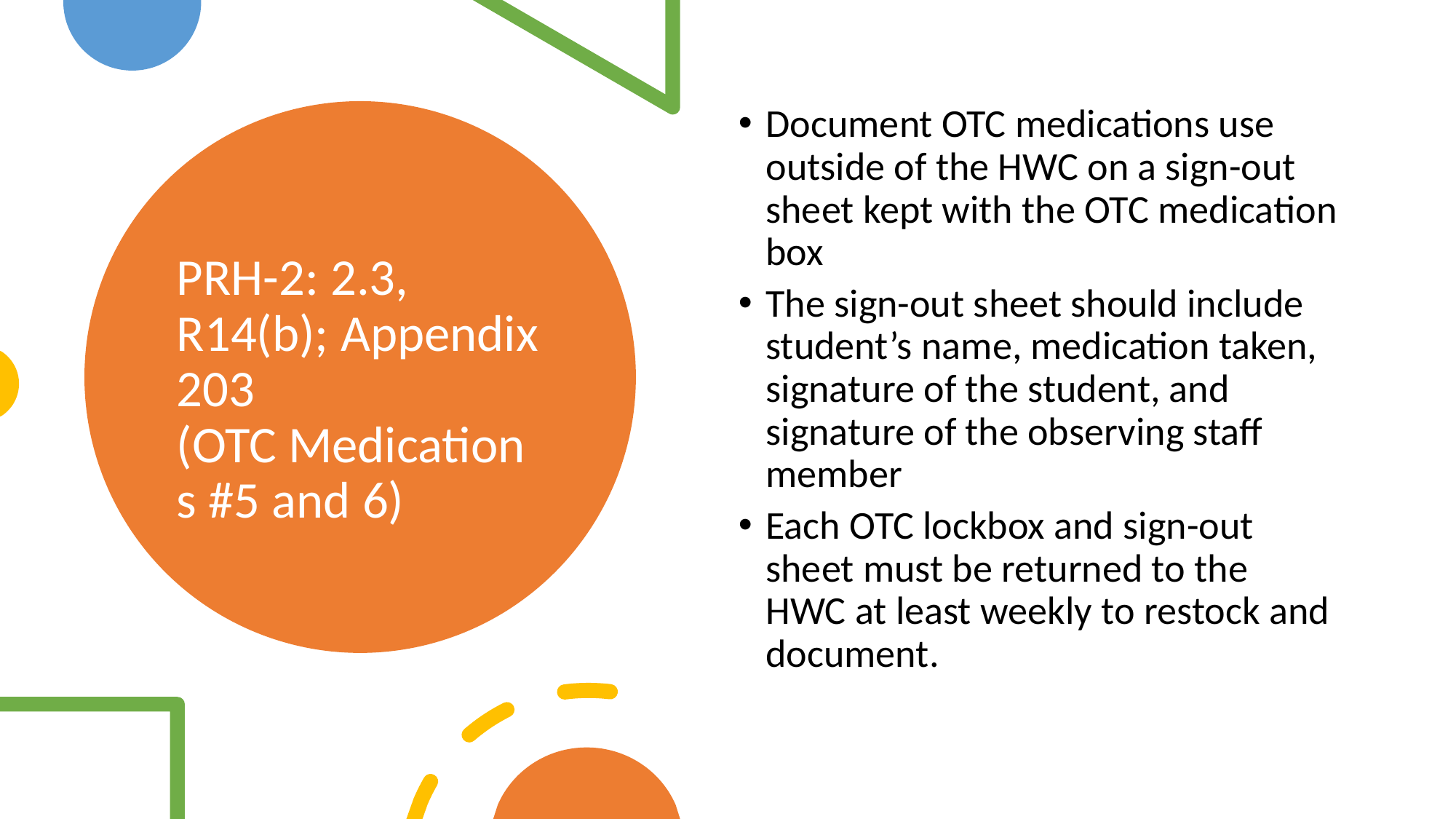

Document OTC medications use outside of the HWC on a sign-out sheet kept with the OTC medication box
The sign-out sheet should include student’s name, medication taken, signature of the student, and signature of the observing staff member
Each OTC lockbox and sign-out sheet must be returned to the HWC at least weekly to restock and document.

# PRH-2: 2.3, R14(b); Appendix 203 (OTC Medications #5 and 6)